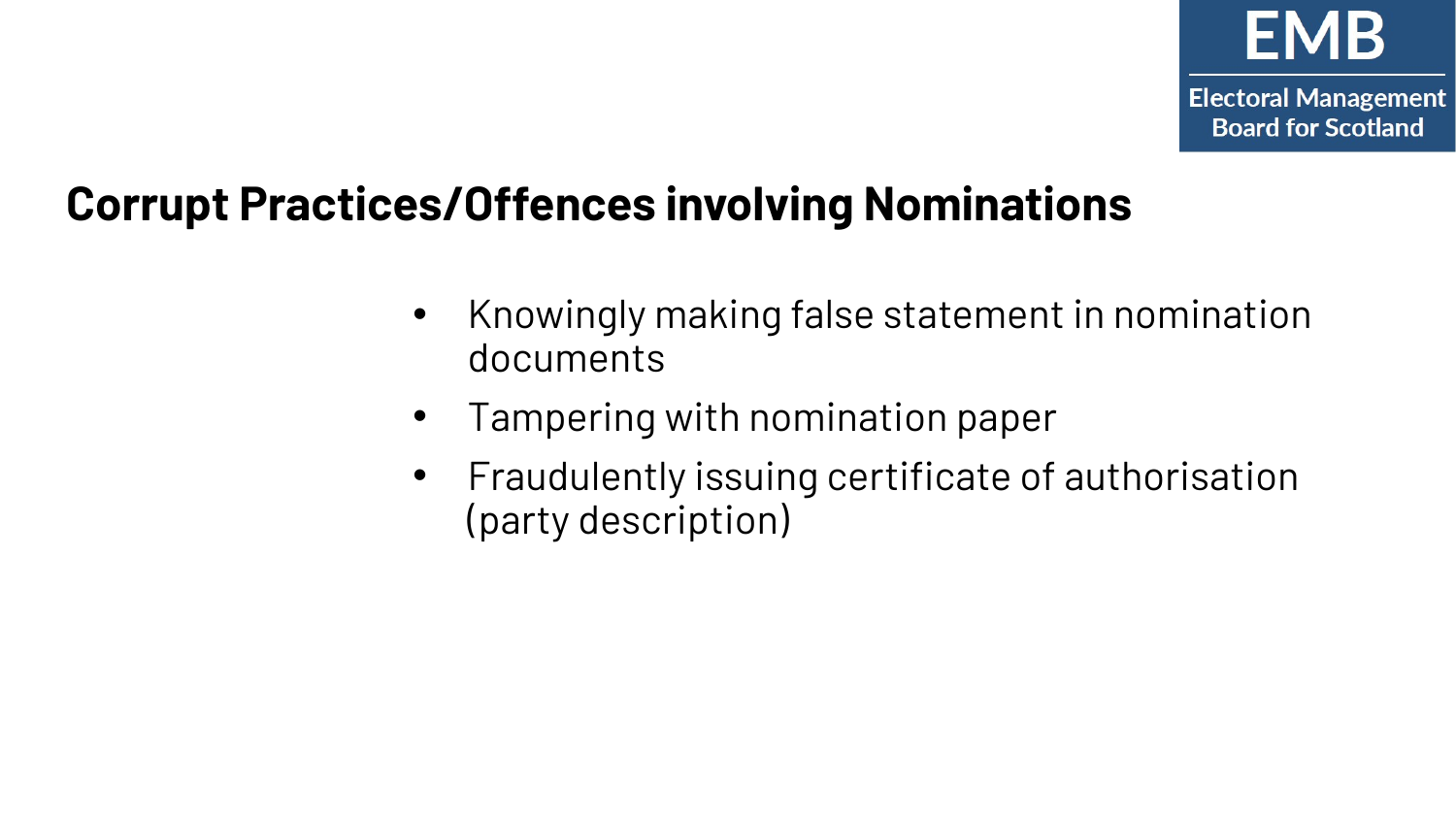

# Corrupt Practices/Offences involving Nominations
Knowingly making false statement in nomination documents
Tampering with nomination paper
Fraudulently issuing certificate of authorisation (party description)